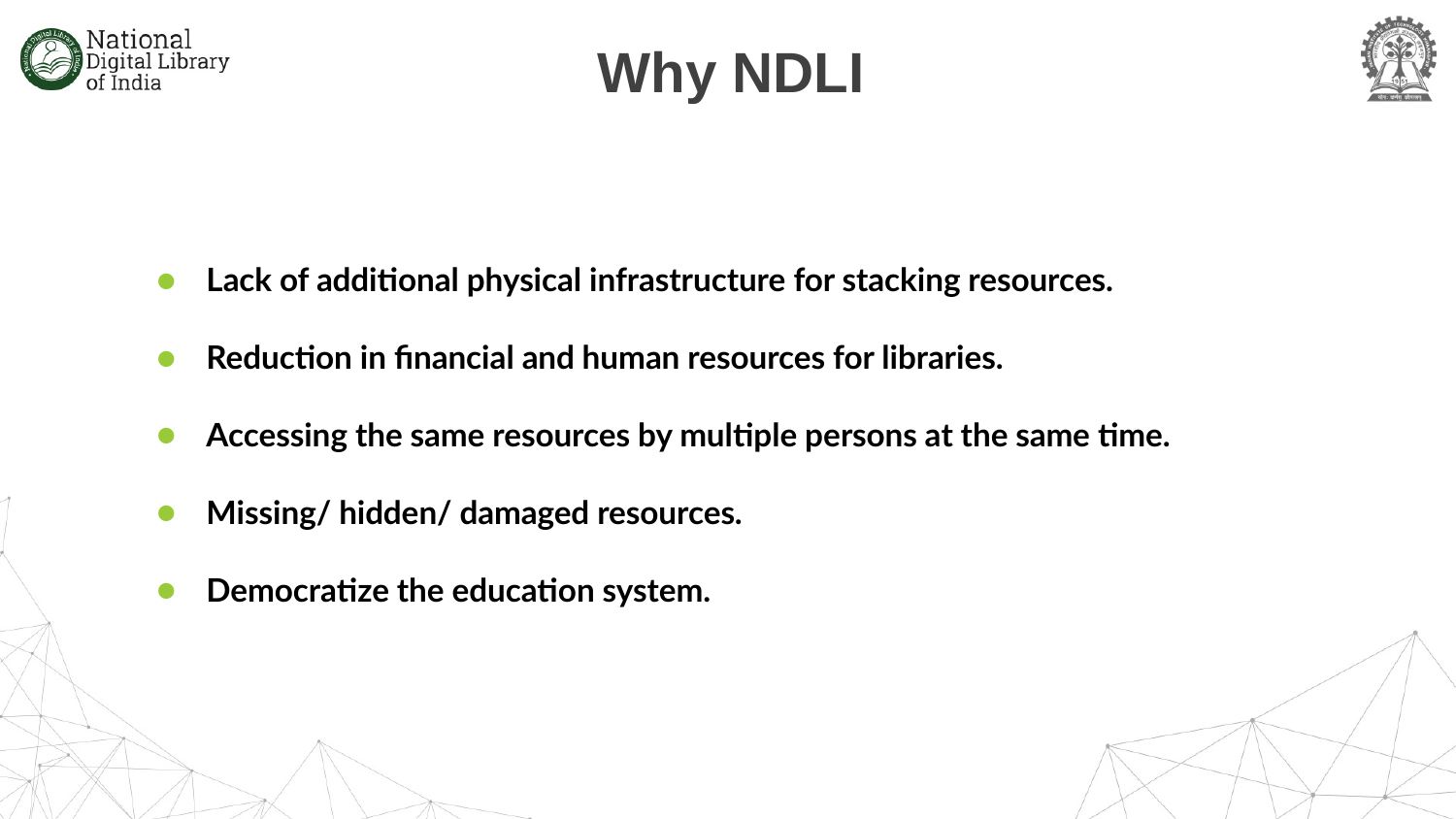

Why NDLI
Lack of additional physical infrastructure for stacking resources.
Reduction in financial and human resources for libraries.
Accessing the same resources by multiple persons at the same time.
Missing/ hidden/ damaged resources.
Democratize the education system.